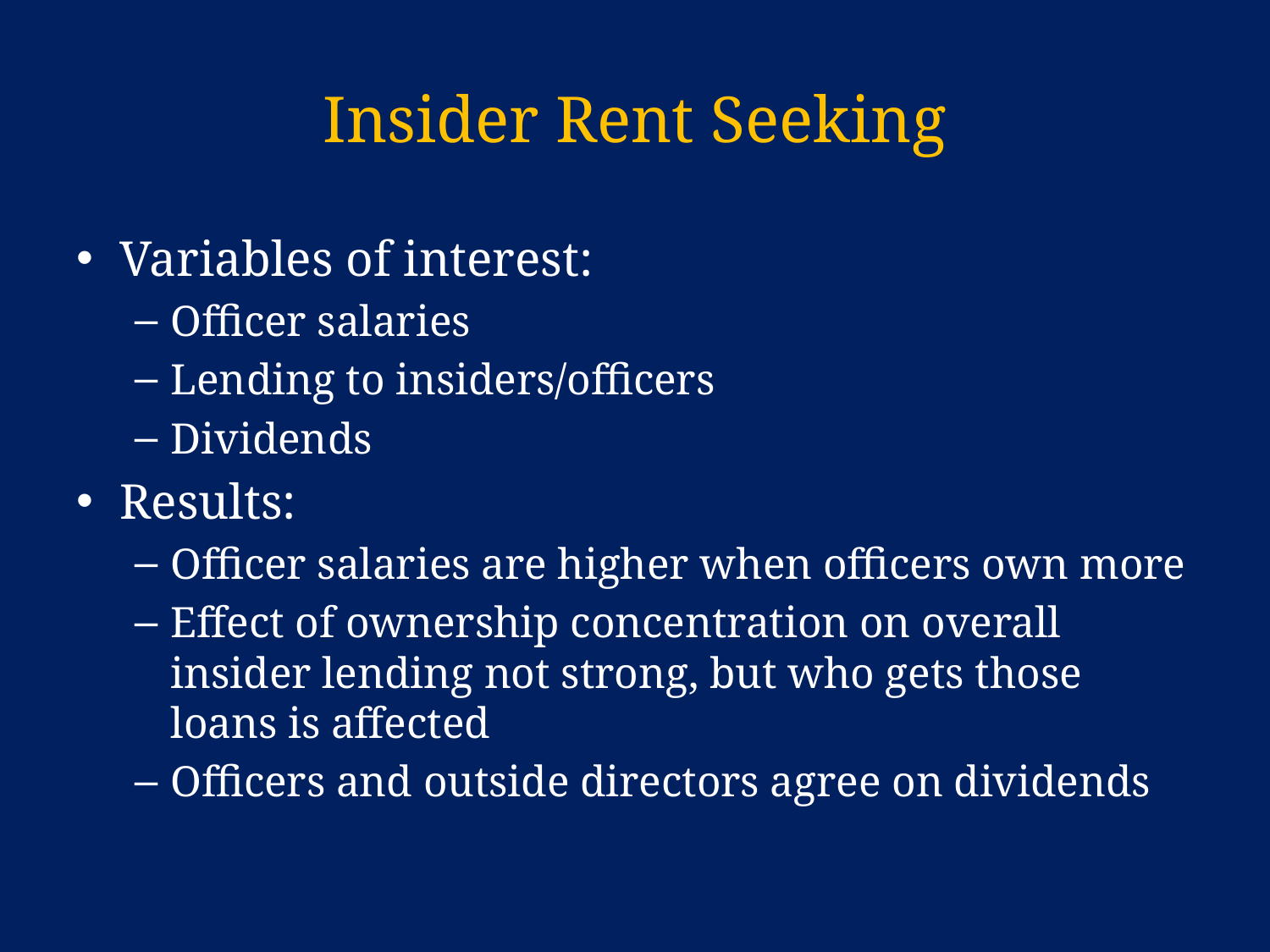

# Insider Rent Seeking
Variables of interest:
Officer salaries
Lending to insiders/officers
Dividends
Results:
Officer salaries are higher when officers own more
Effect of ownership concentration on overall insider lending not strong, but who gets those loans is affected
Officers and outside directors agree on dividends